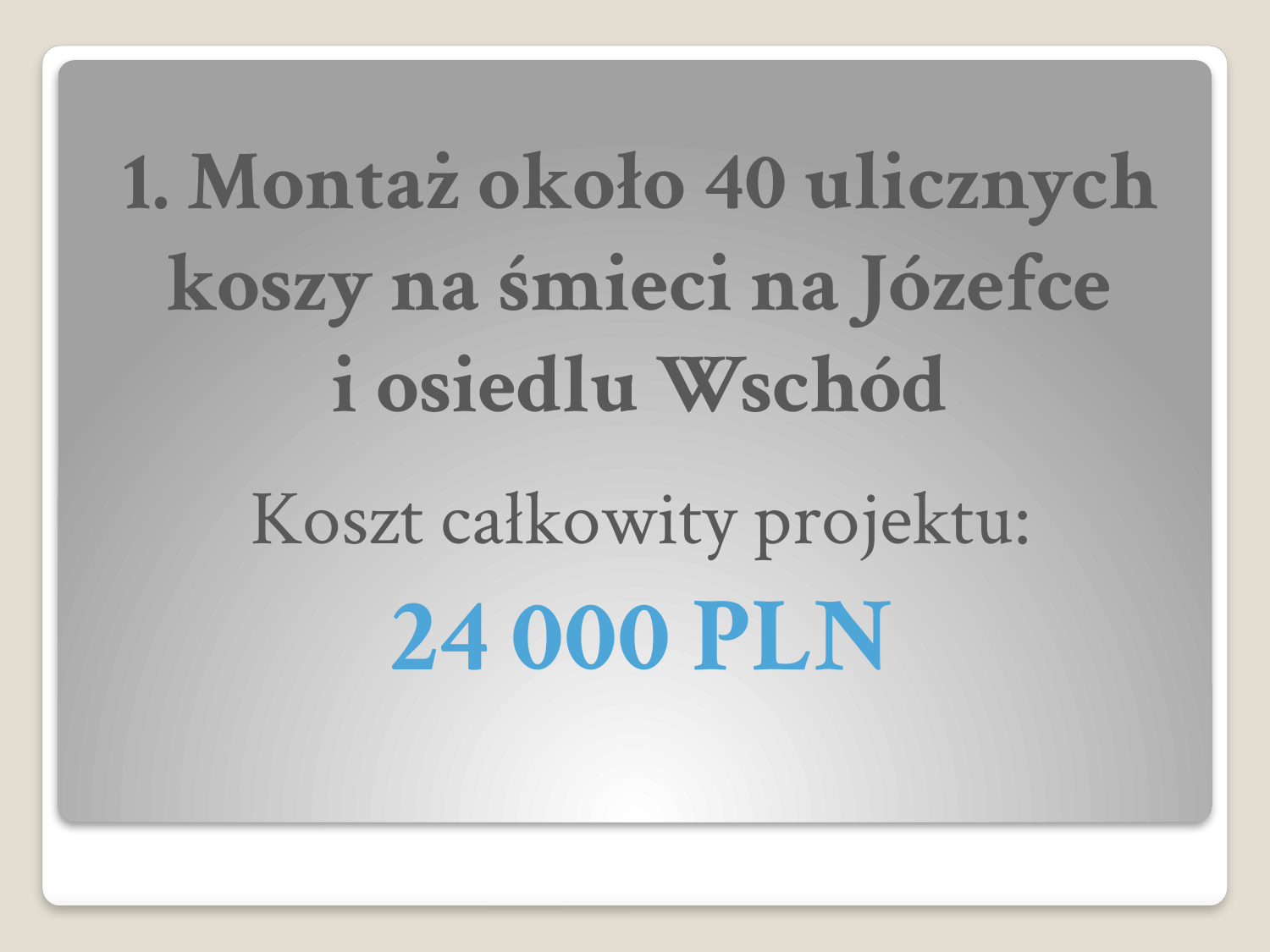

# 1. Montaż około 40 ulicznych koszy na śmieci na Józefce i osiedlu Wschód

Koszt całkowity projektu:
24 000 PLN